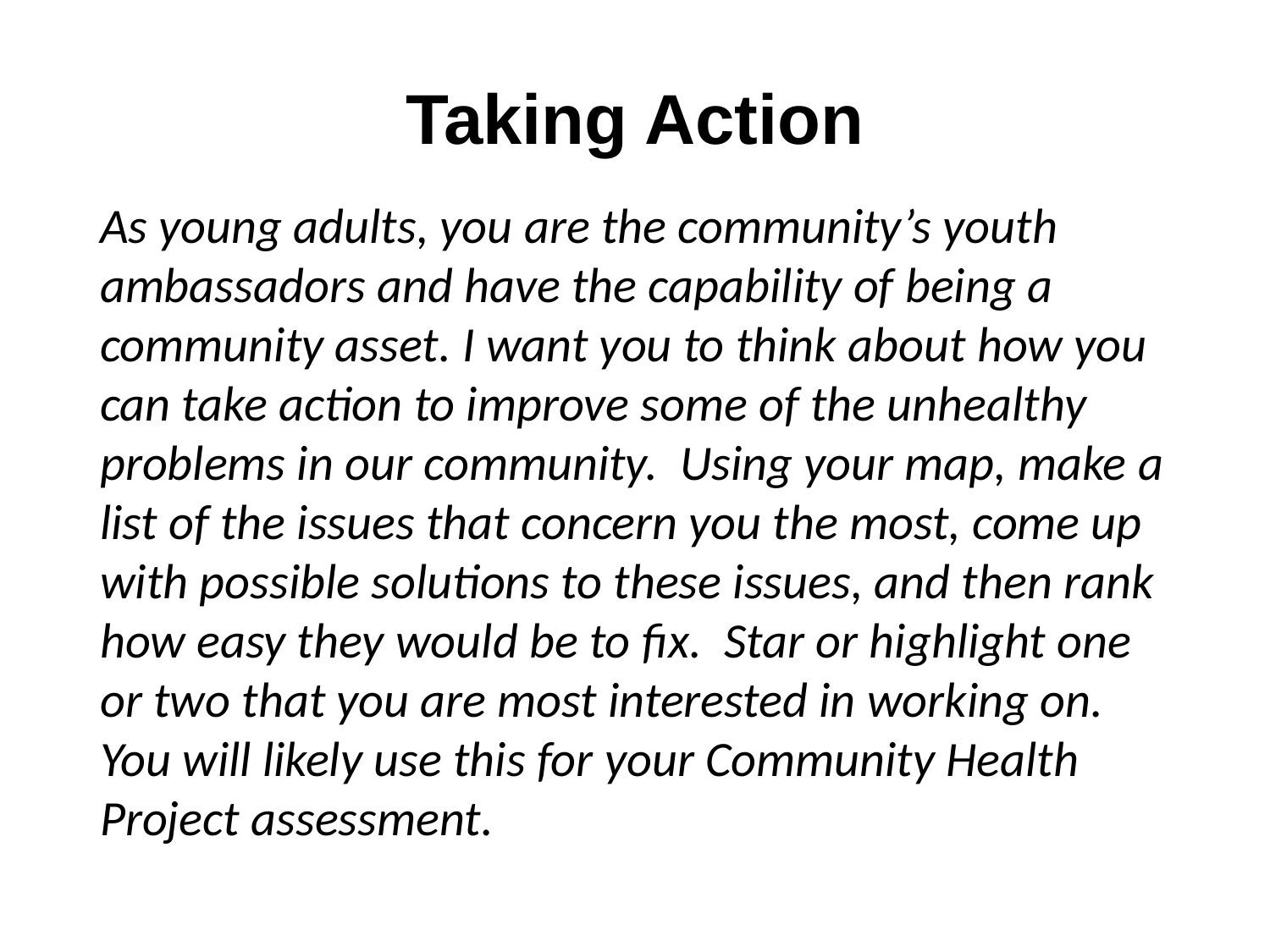

Taking Action
# As young adults, you are the community’s youth ambassadors and have the capability of being a community asset. I want you to think about how you can take action to improve some of the unhealthy problems in our community.  Using your map, make a list of the issues that concern you the most, come up with possible solutions to these issues, and then rank how easy they would be to fix.  Star or highlight one or two that you are most interested in working on.  You will likely use this for your Community Health Project assessment.